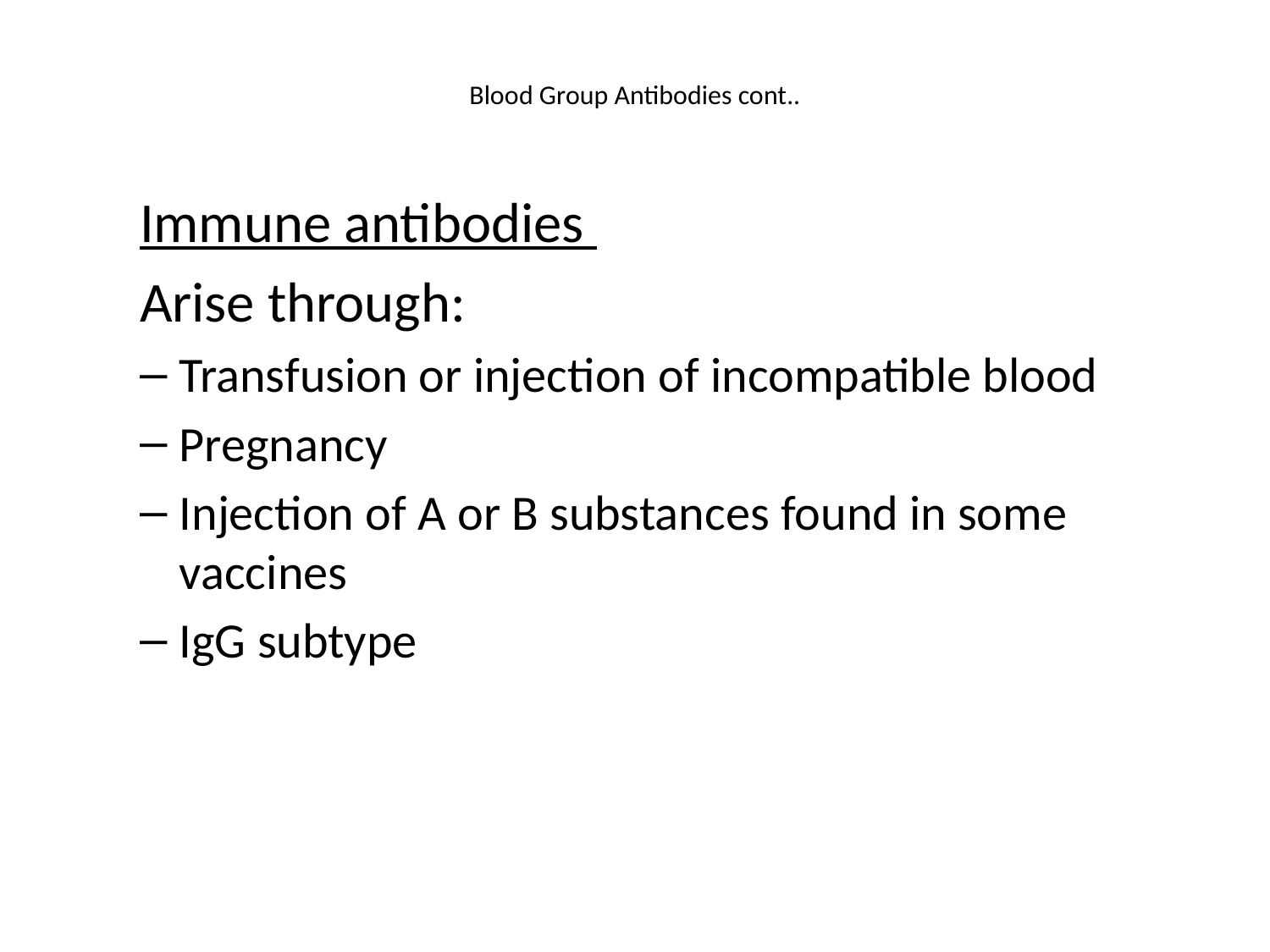

# Blood Group Antibodies cont..
Immune antibodies
Arise through:
Transfusion or injection of incompatible blood
Pregnancy
Injection of A or B substances found in some vaccines
IgG subtype